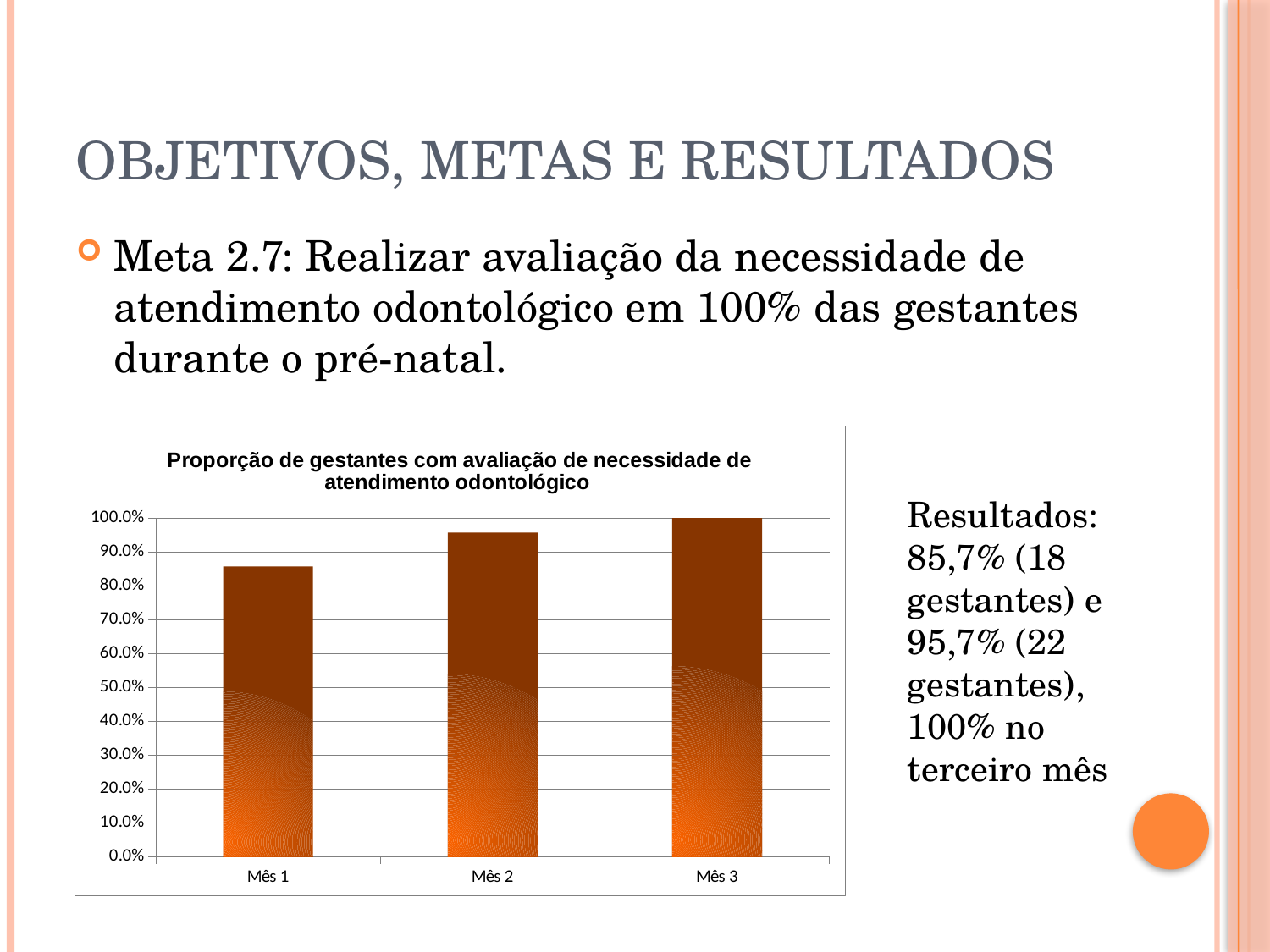

# Objetivos, metas e resultados
Meta 2.7: Realizar avaliação da necessidade de atendimento odontológico em 100% das gestantes durante o pré-natal.

### Chart:

| Category | Proporção de gestantes com avaliação de necessidade de atendimento odontológico  |
|---|---|
| Mês 1 | 0.8571428571428577 |
| Mês 2 | 0.9565217391304348 |
| Mês 3 | 1.0 |
Resultados: 85,7% (18 gestantes) e 95,7% (22 gestantes), 100% no terceiro mês